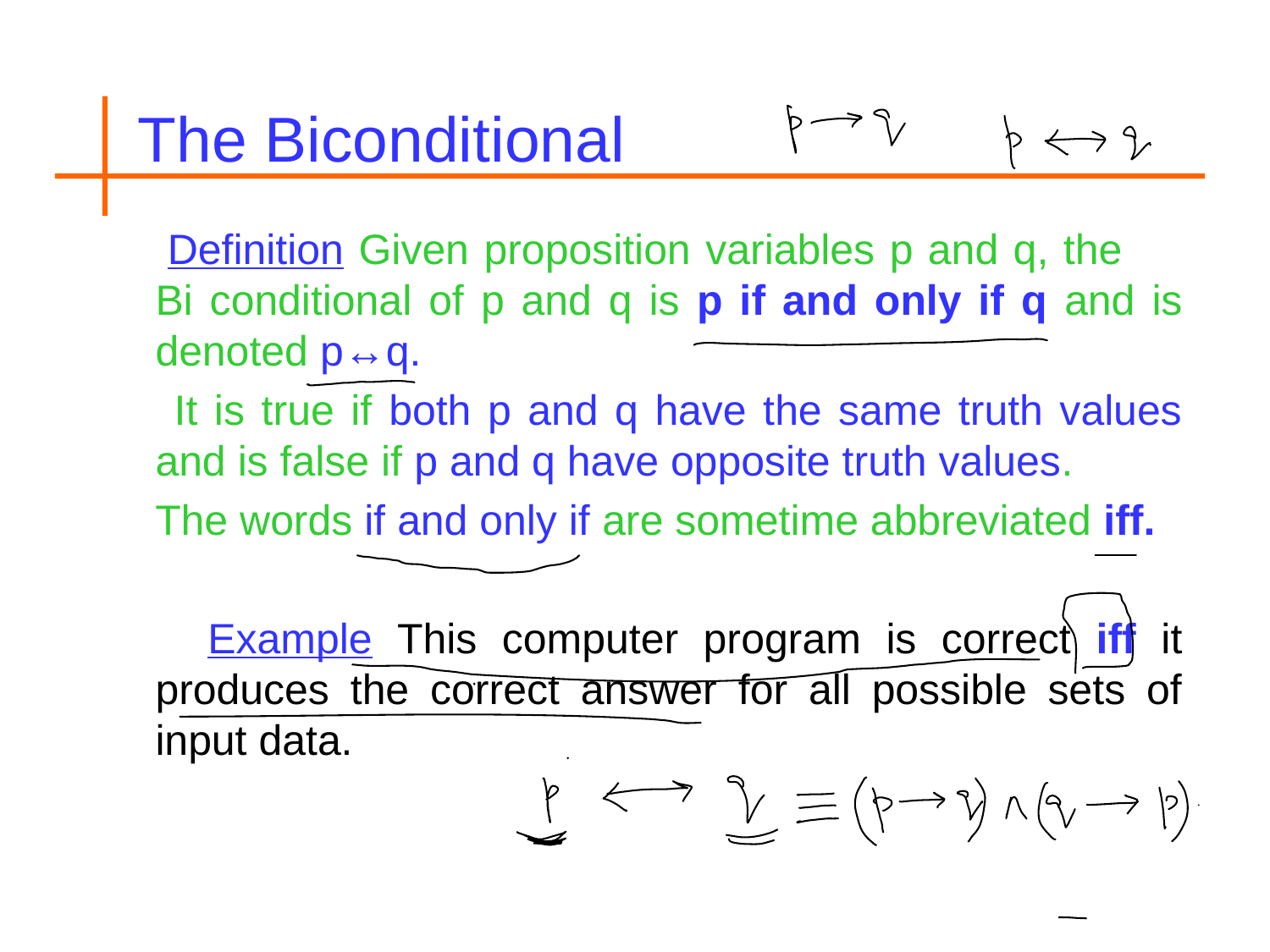

# The Biconditional

    Definition Given proposition variables p and q, the     Bi conditional of p and q is p if and only if q and is denoted p↔q.
    It is true if both p and q have the same truth values and is false if p and q have opposite truth values.
    The words if and only if are sometime abbreviated iff.

    Example This computer program is correct iff it produces the correct answer for all possible sets of input data.